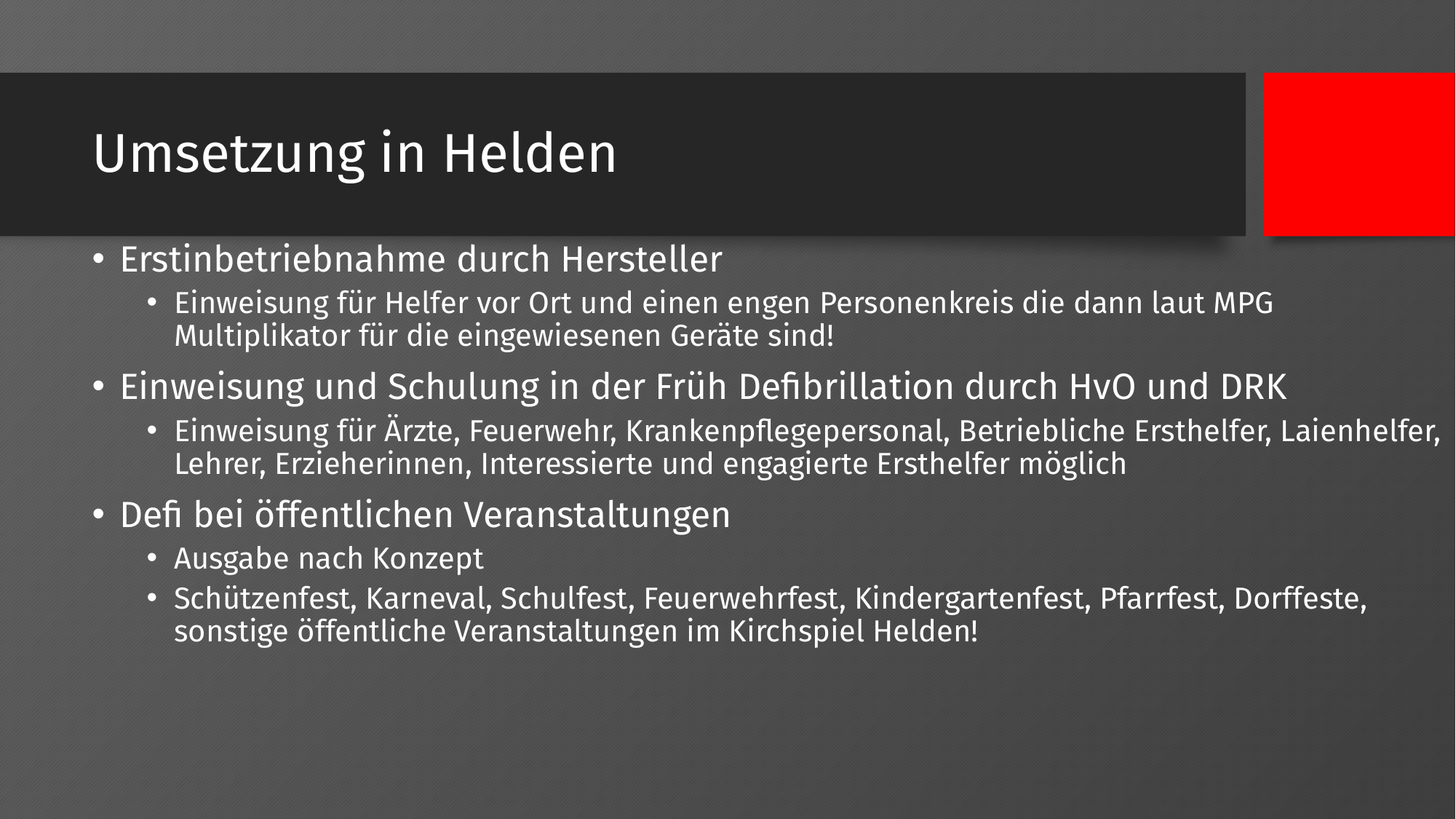

# Umsetzung in Helden
Erstinbetriebnahme durch Hersteller
Einweisung für Helfer vor Ort und einen engen Personenkreis die dann laut MPG Multiplikator für die eingewiesenen Geräte sind!
Einweisung und Schulung in der Früh Defibrillation durch HvO und DRK
Einweisung für Ärzte, Feuerwehr, Krankenpflegepersonal, Betriebliche Ersthelfer, Laienhelfer, Lehrer, Erzieherinnen, Interessierte und engagierte Ersthelfer möglich
Defi bei öffentlichen Veranstaltungen
Ausgabe nach Konzept
Schützenfest, Karneval, Schulfest, Feuerwehrfest, Kindergartenfest, Pfarrfest, Dorffeste, sonstige öffentliche Veranstaltungen im Kirchspiel Helden!